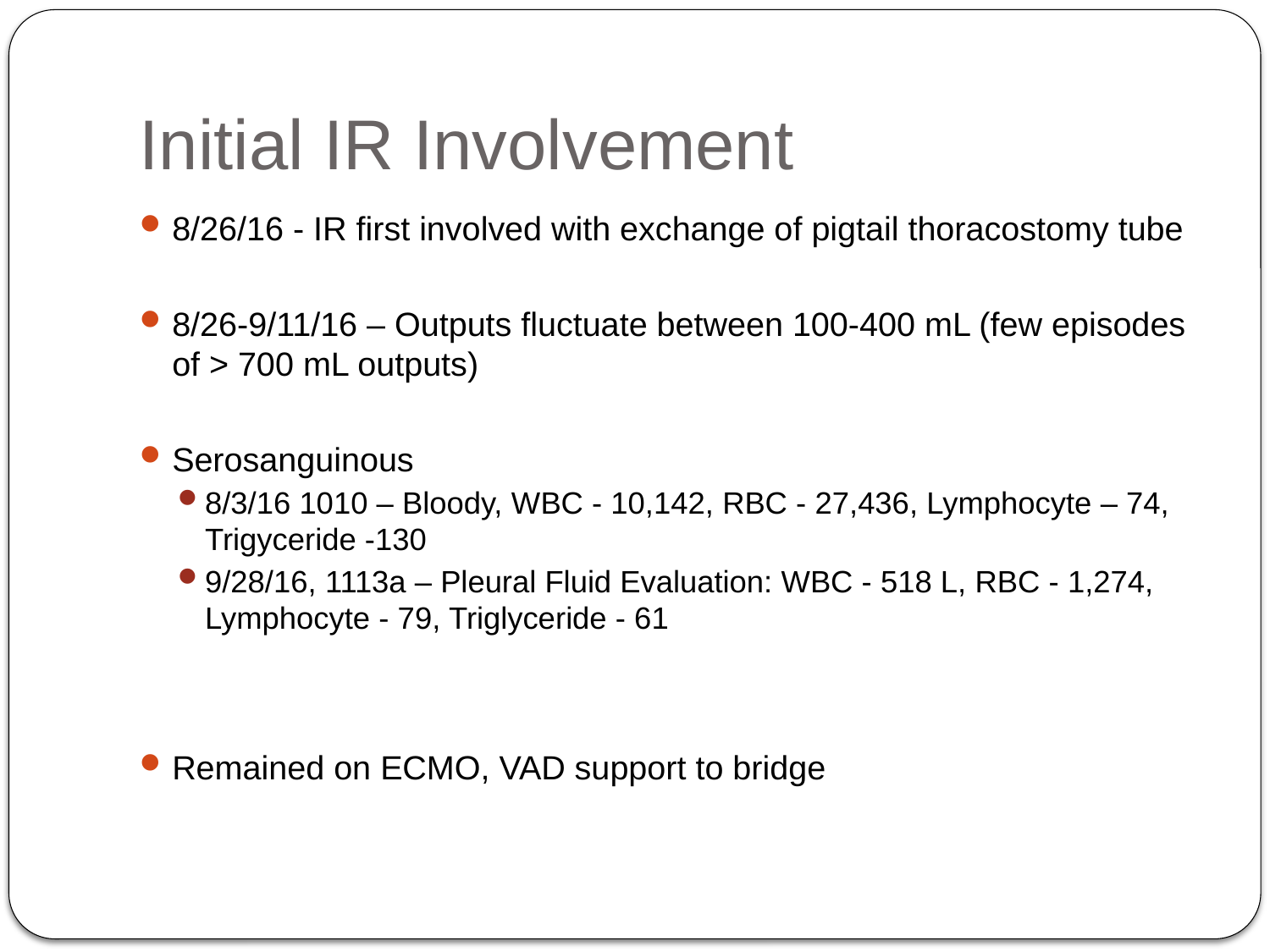

# Initial IR Involvement
8/26/16 - IR first involved with exchange of pigtail thoracostomy tube

8/26-9/11/16 – Outputs fluctuate between 100-400 mL (few episodes of > 700 mL outputs)

Serosanguinous
8/3/16 1010 – Bloody, WBC - 10,142, RBC - 27,436, Lymphocyte – 74, Trigyceride -130
9/28/16, 1113a – Pleural Fluid Evaluation: WBC - 518 L, RBC - 1,274, Lymphocyte - 79, Triglyceride - 61

Remained on ECMO, VAD support to bridge